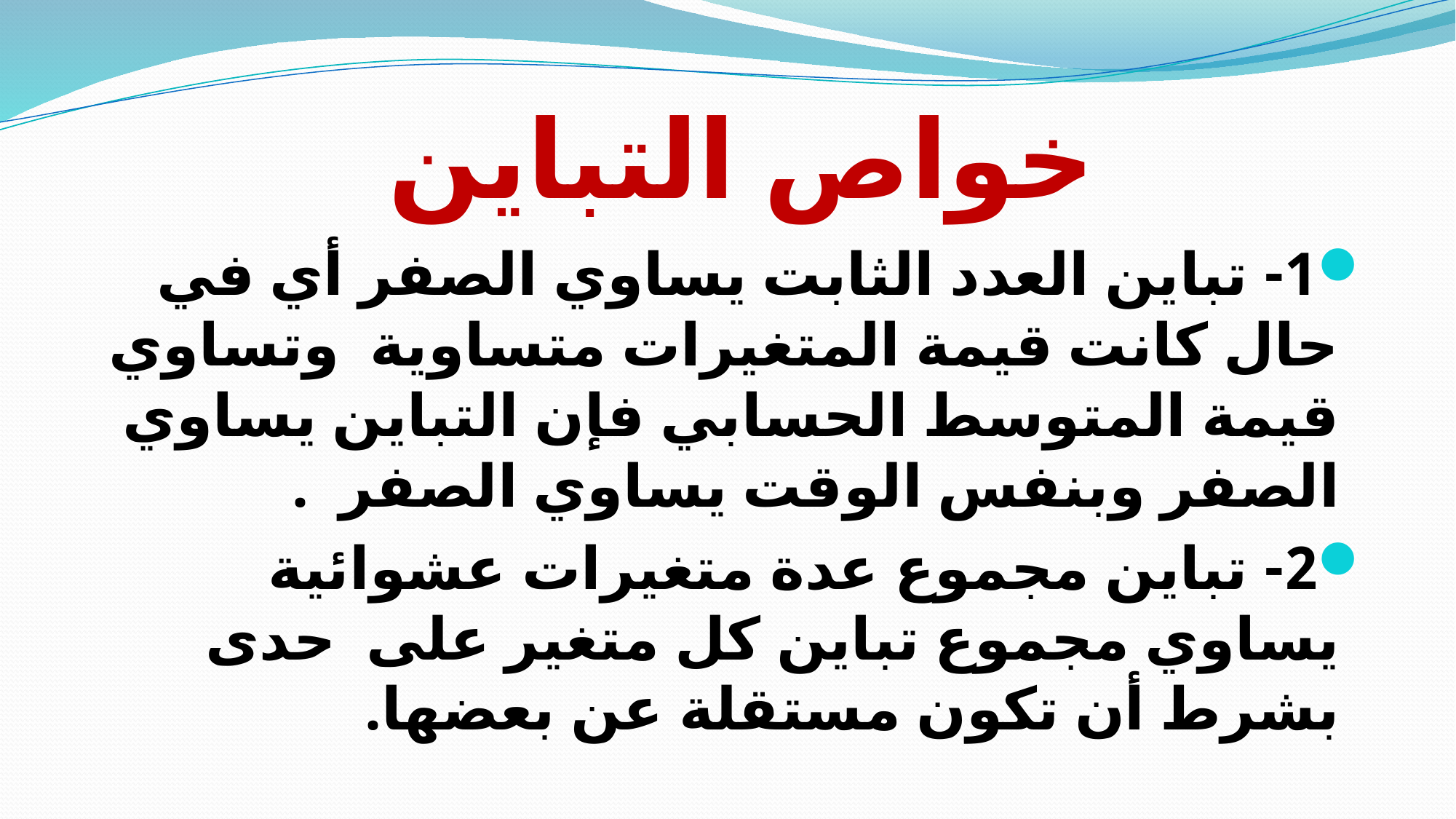

# خواص التباين
1- تباين العدد الثابت يساوي الصفر أي في حال كانت قيمة المتغيرات متساوية  وتساوي قيمة المتوسط الحسابي فإن التباين يساوي الصفر وبنفس الوقت يساوي الصفر  .
2- تباين مجموع عدة متغيرات عشوائية يساوي مجموع تباين كل متغير على  حدى  بشرط أن تكون مستقلة عن بعضها.